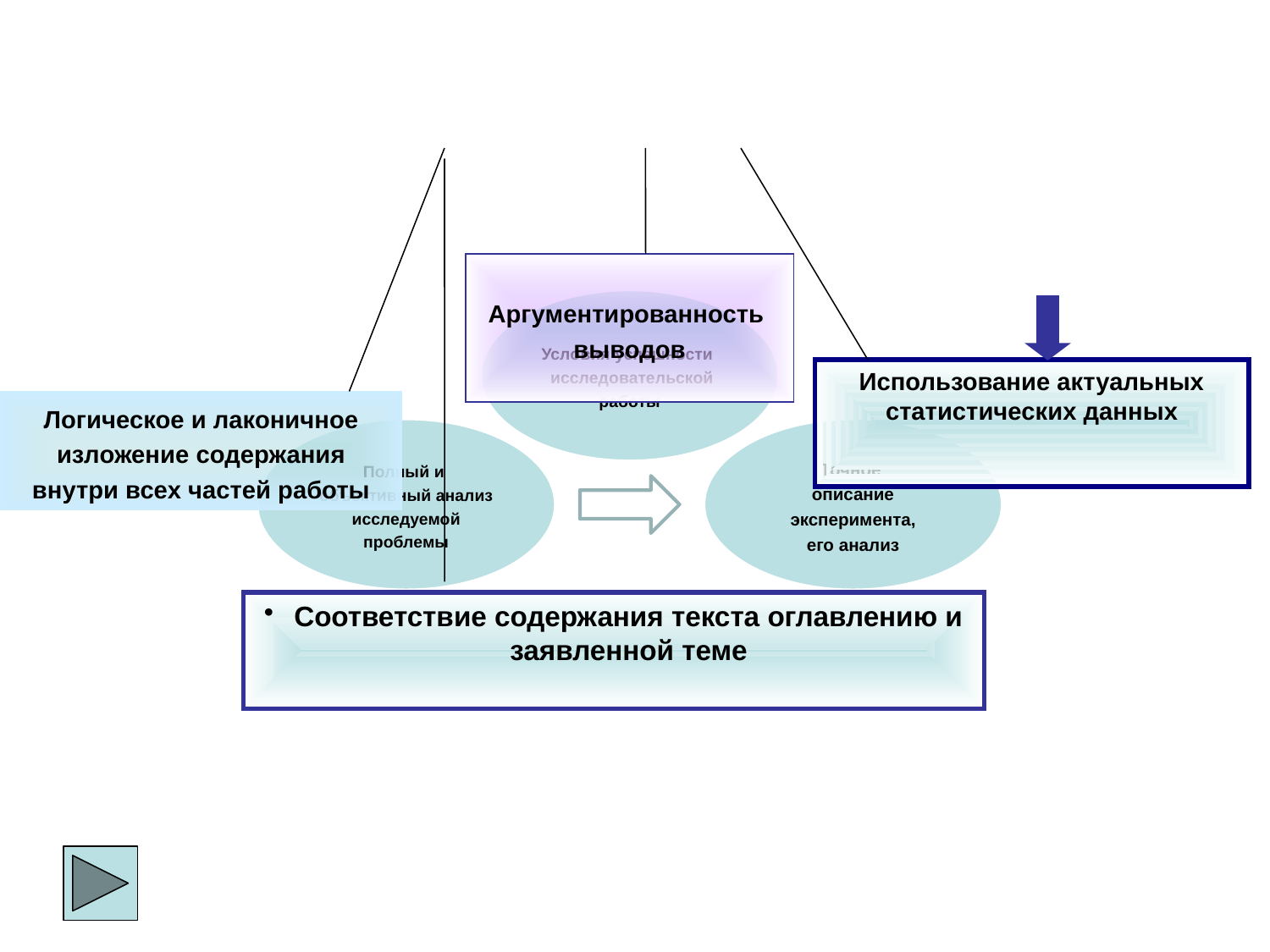

Условия успешности
 исследовательской работы
Точное
описание эксперимента,
его анализ
Полный и
объективный анализ
исследуемой проблемы

Аргументированность
выводов

Использование актуальных
статистических данных
Логическое и лаконичное изложение содержания
внутри всех частей работы
Соответствие содержания текста оглавлению и заявленной теме